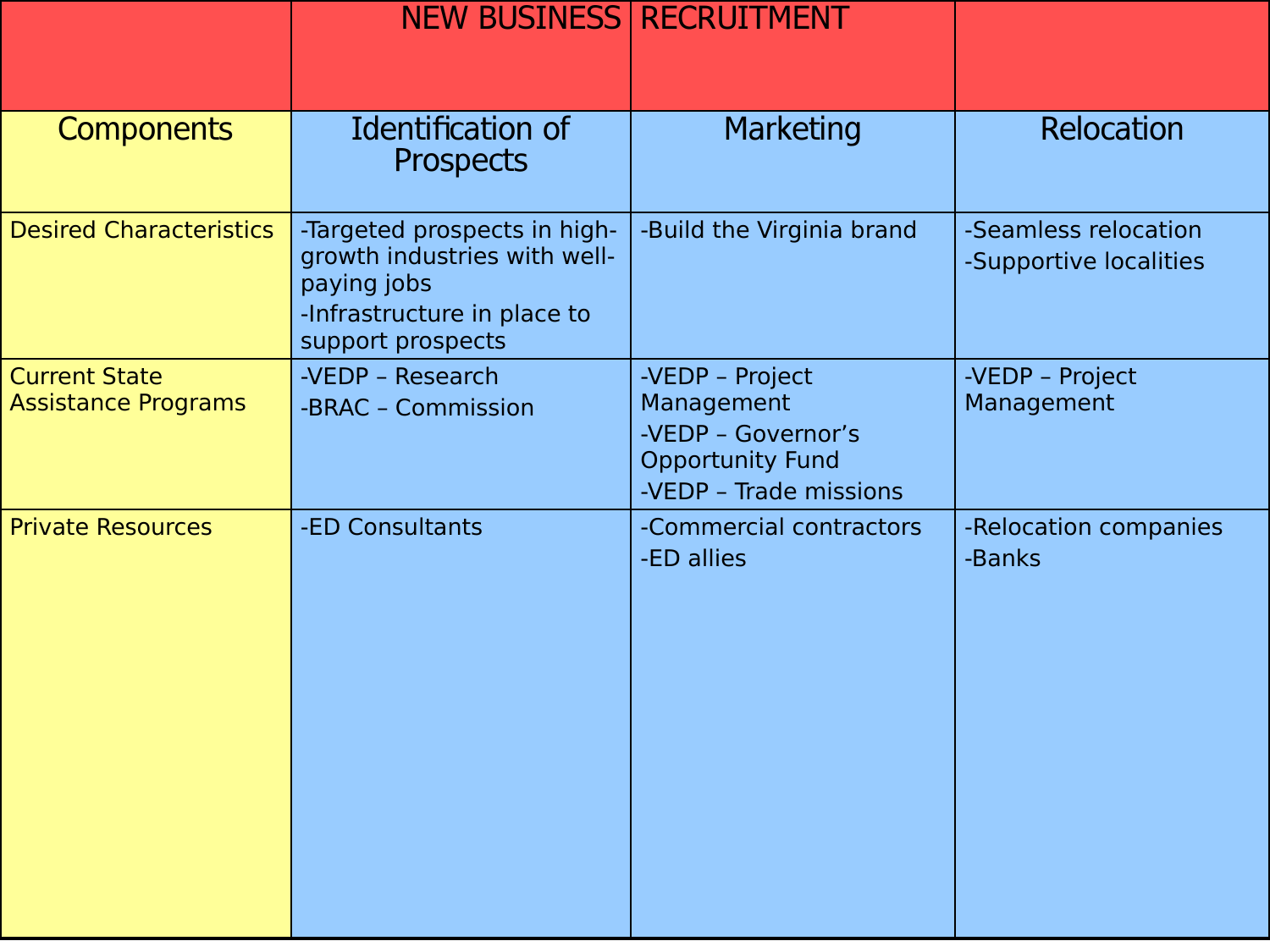

|  | NEW BUSINESS | RECRUITMENT |  |
| --- | --- | --- | --- |
| Components | Identification of Prospects | Marketing | Relocation |
| Desired Characteristics | -Targeted prospects in high-growth industries with well-paying jobs -Infrastructure in place to support prospects | -Build the Virginia brand | -Seamless relocation -Supportive localities |
| Current State Assistance Programs | -VEDP – Research -BRAC – Commission | -VEDP – Project Management -VEDP – Governor’s Opportunity Fund -VEDP – Trade missions | -VEDP – Project Management |
| Private Resources | -ED Consultants | -Commercial contractors -ED allies | -Relocation companies -Banks |